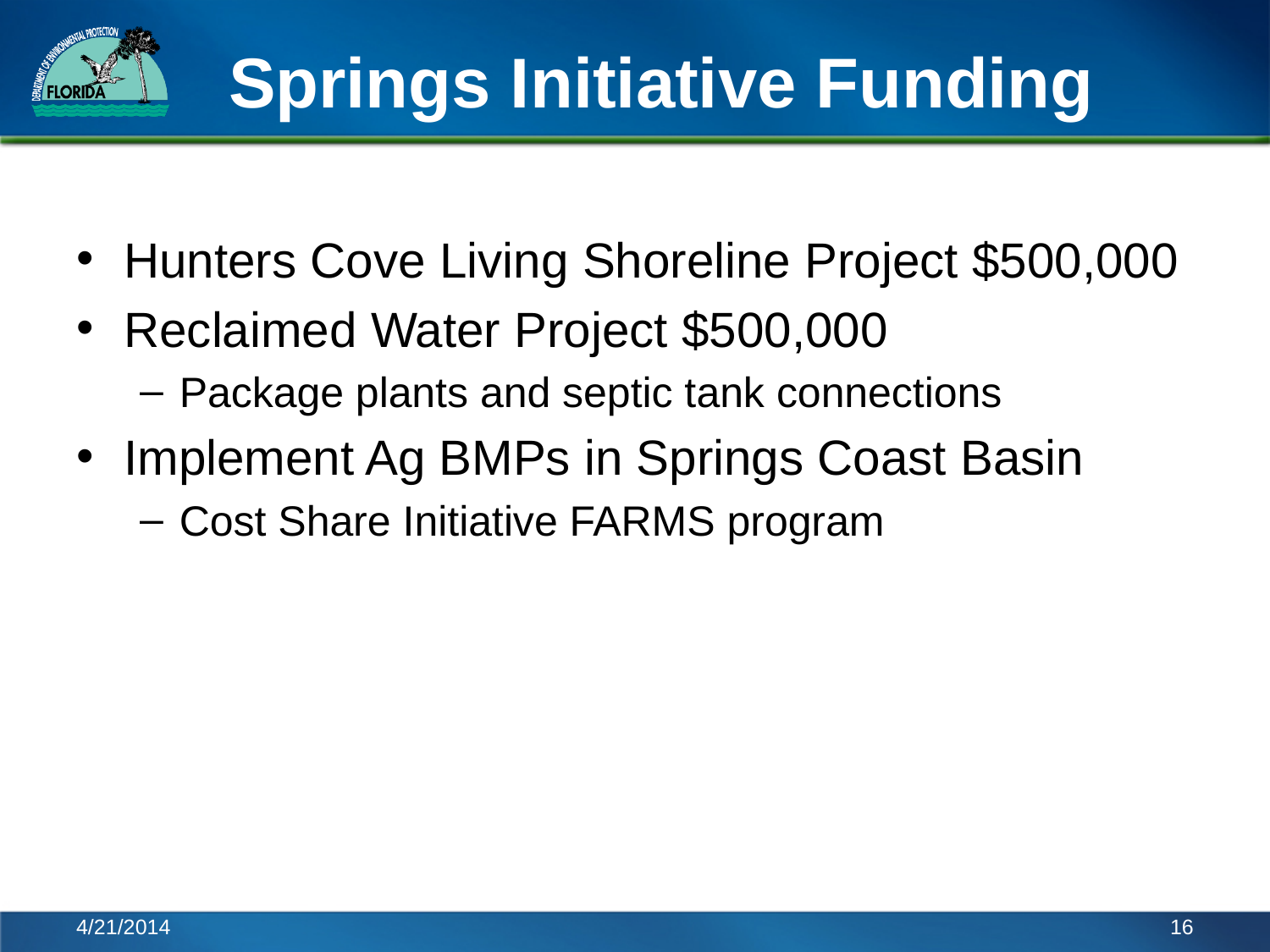

# Springs Initiative Funding
Hunters Cove Living Shoreline Project $500,000
Reclaimed Water Project $500,000
Package plants and septic tank connections
Implement Ag BMPs in Springs Coast Basin
Cost Share Initiative FARMS program
4/21/2014
16